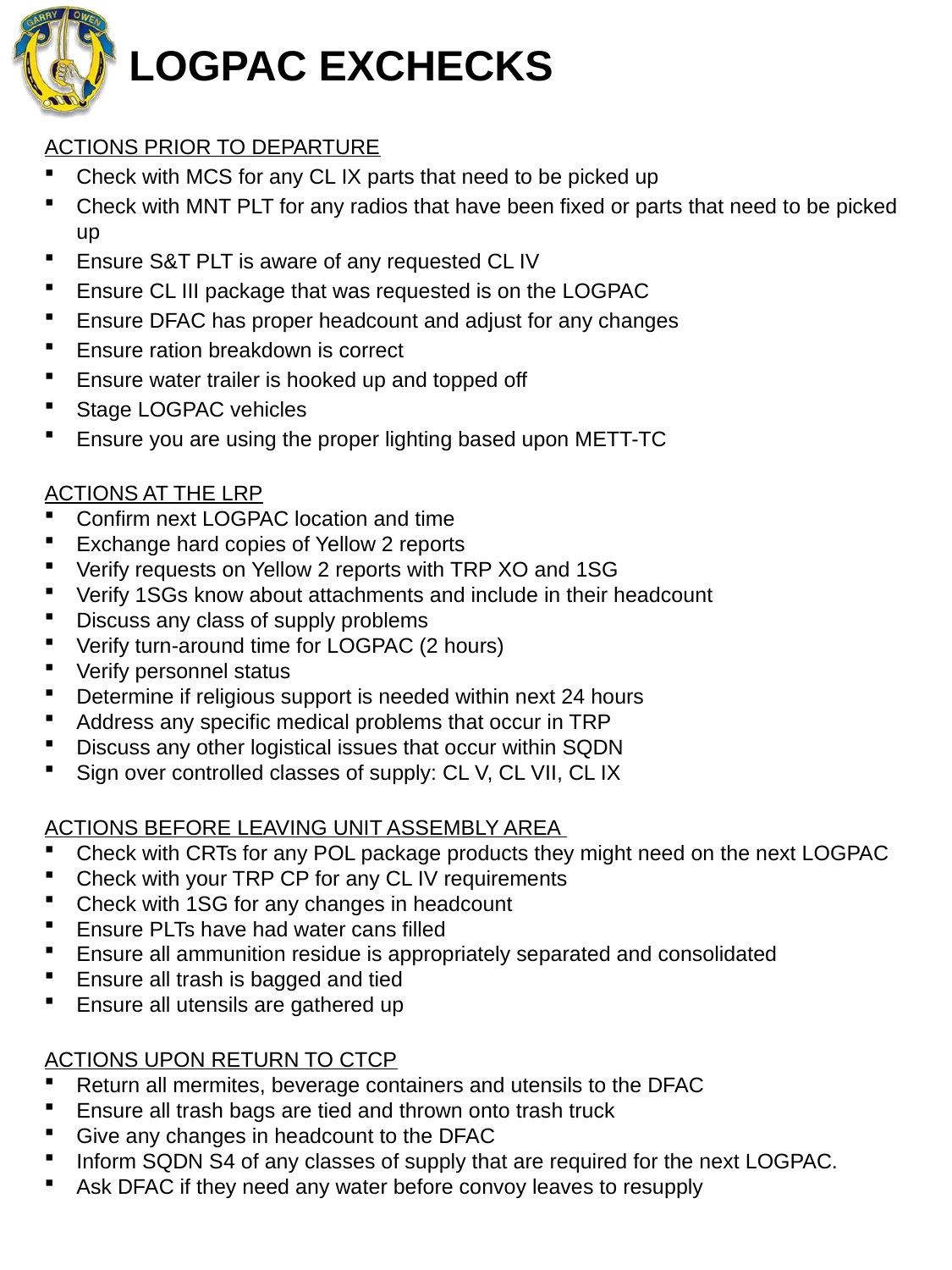

# LOGPAC EXCHECKS
ACTIONS PRIOR TO DEPARTURE
Check with MCS for any CL IX parts that need to be picked up
Check with MNT PLT for any radios that have been fixed or parts that need to be picked up
Ensure S&T PLT is aware of any requested CL IV
Ensure CL III package that was requested is on the LOGPAC
Ensure DFAC has proper headcount and adjust for any changes
Ensure ration breakdown is correct
Ensure water trailer is hooked up and topped off
Stage LOGPAC vehicles
Ensure you are using the proper lighting based upon METT-TC

ACTIONS AT THE LRP
Confirm next LOGPAC location and time
Exchange hard copies of Yellow 2 reports
Verify requests on Yellow 2 reports with TRP XO and 1SG
Verify 1SGs know about attachments and include in their headcount
Discuss any class of supply problems
Verify turn-around time for LOGPAC (2 hours)
Verify personnel status
Determine if religious support is needed within next 24 hours
Address any specific medical problems that occur in TRP
Discuss any other logistical issues that occur within SQDN
Sign over controlled classes of supply: CL V, CL VII, CL IX

ACTIONS BEFORE LEAVING UNIT ASSEMBLY AREA
Check with CRTs for any POL package products they might need on the next LOGPAC
Check with your TRP CP for any CL IV requirements
Check with 1SG for any changes in headcount
Ensure PLTs have had water cans filled
Ensure all ammunition residue is appropriately separated and consolidated
Ensure all trash is bagged and tied
Ensure all utensils are gathered up

ACTIONS UPON RETURN TO CTCP
Return all mermites, beverage containers and utensils to the DFAC
Ensure all trash bags are tied and thrown onto trash truck
Give any changes in headcount to the DFAC
Inform SQDN S4 of any classes of supply that are required for the next LOGPAC.
Ask DFAC if they need any water before convoy leaves to resupply